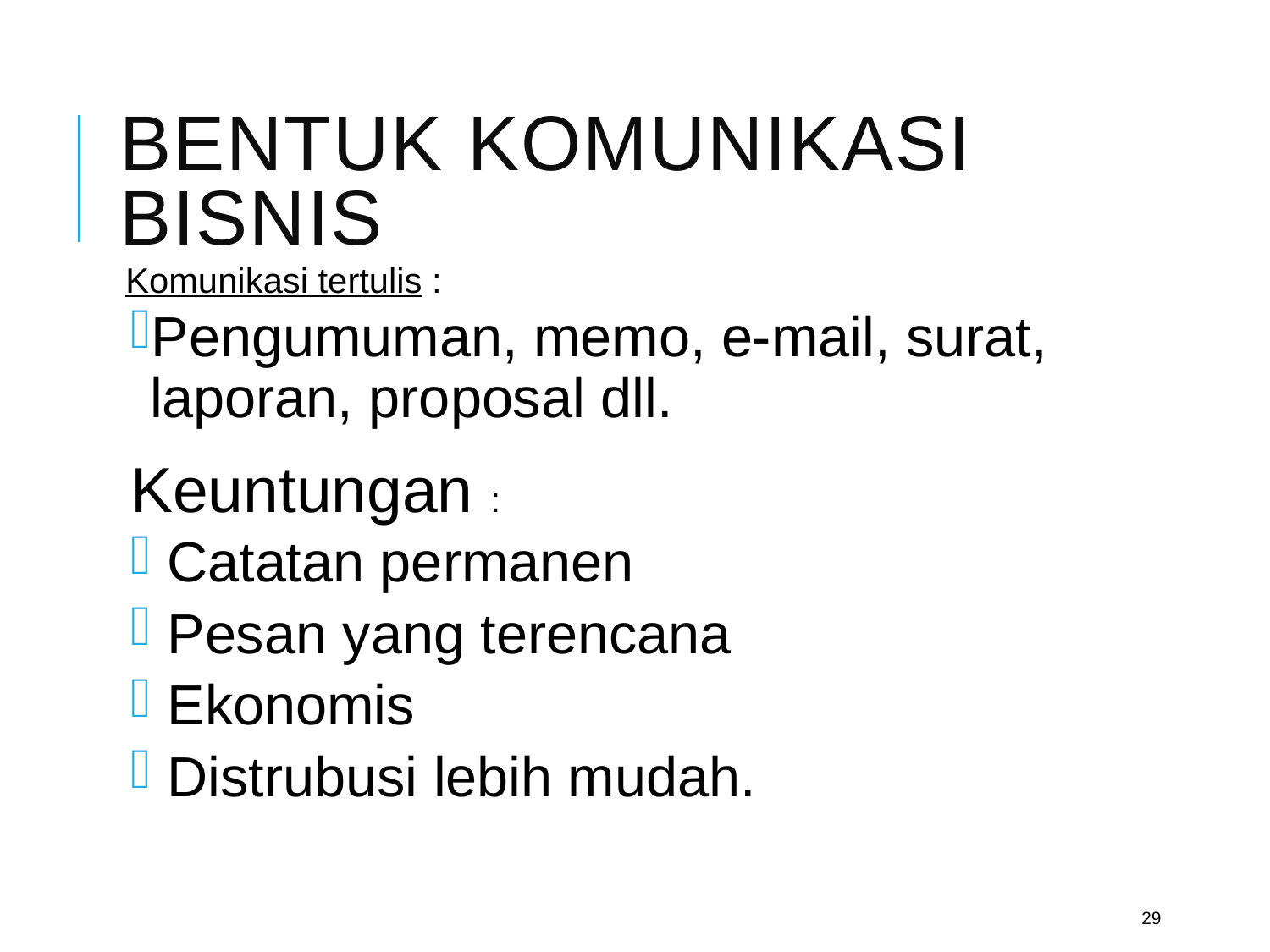

# Bentuk Komunikasi Bisnis
Komunikasi tertulis :
Pengumuman, memo, e-mail, surat, laporan, proposal dll.
Keuntungan :
 Catatan permanen
 Pesan yang terencana
 Ekonomis
 Distrubusi lebih mudah.

29